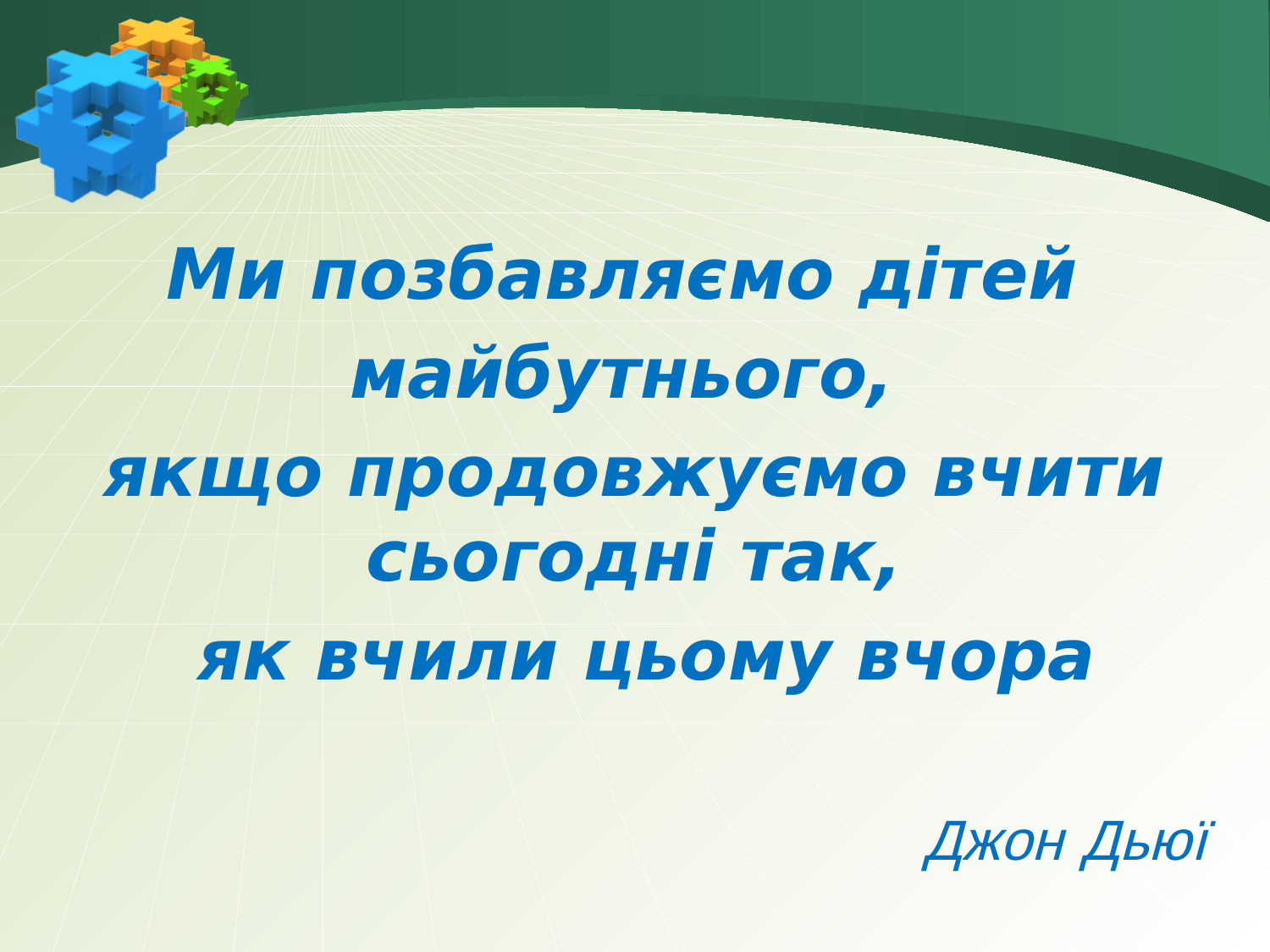

Ми позбавляємо дітей
майбутнього,
якщо продовжуємо вчити сьогодні так,
 як вчили цьому вчора

Джон Дьюї